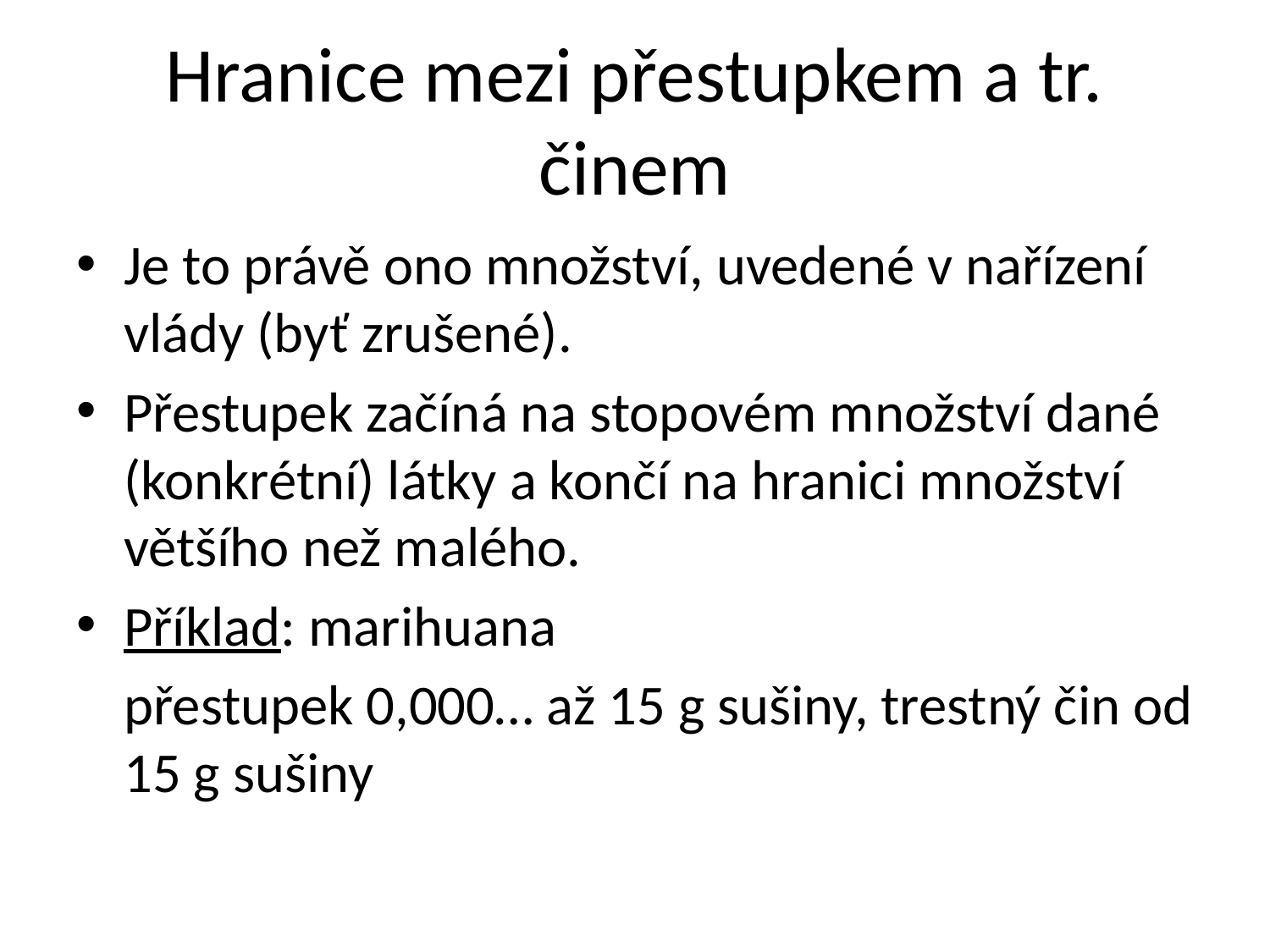

# Hranice mezi přestupkem a tr. činem
Je to právě ono množství, uvedené v nařízení vlády (byť zrušené).
Přestupek začíná na stopovém množství dané (konkrétní) látky a končí na hranici množství většího než malého.
Příklad: marihuana
	přestupek 0,000… až 15 g sušiny, trestný čin od 15 g sušiny